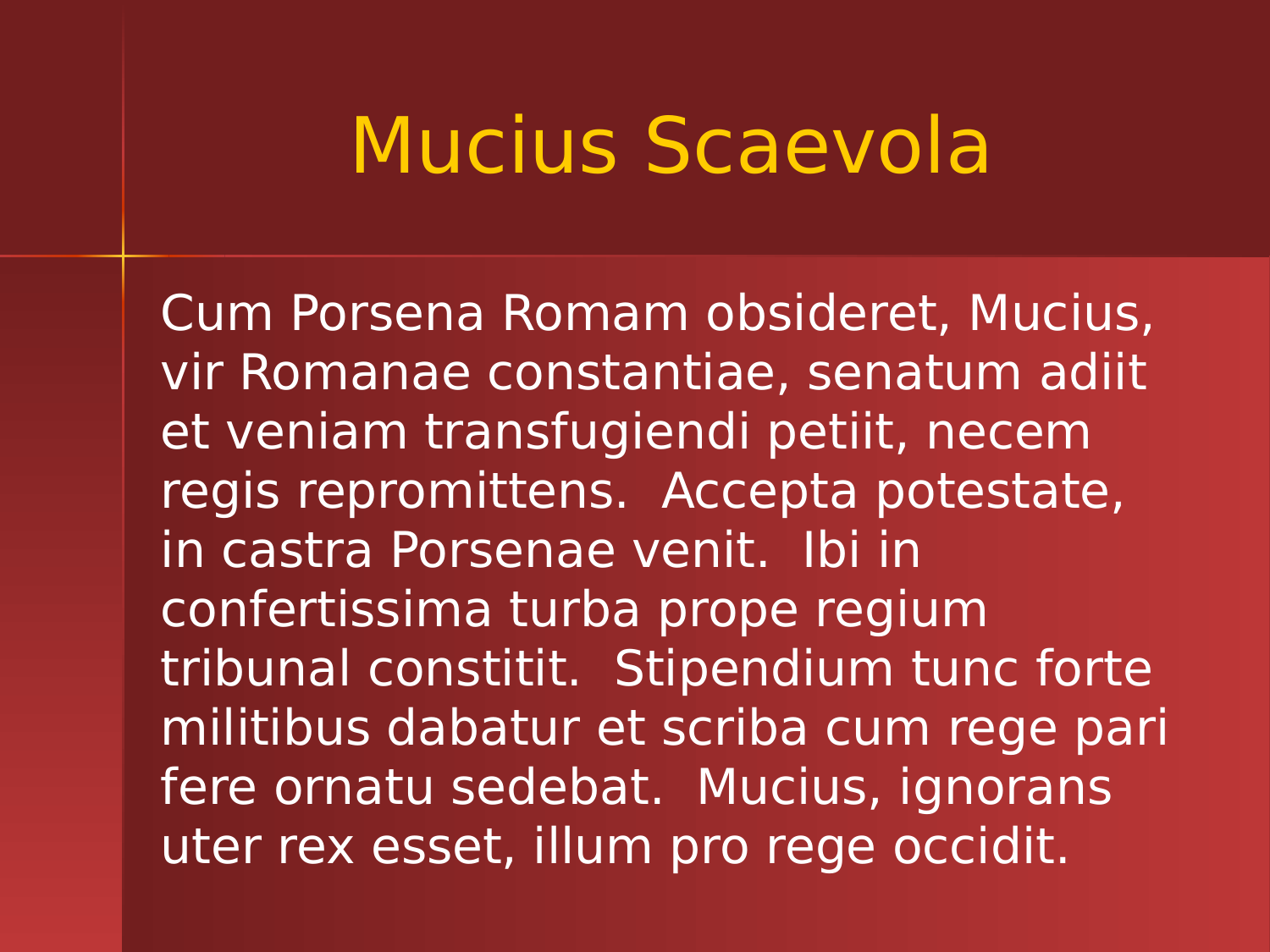

# Mucius Scaevola
Cum Porsena Romam obsideret, Mucius, vir Romanae constantiae, senatum adiit et veniam transfugiendi petiit, necem regis repromittens.  Accepta potestate, in castra Porsenae venit.  Ibi in confertissima turba prope regium tribunal constitit.  Stipendium tunc forte militibus dabatur et scriba cum rege pari fere ornatu sedebat.  Mucius, ignorans uter rex esset, illum pro rege occidit.